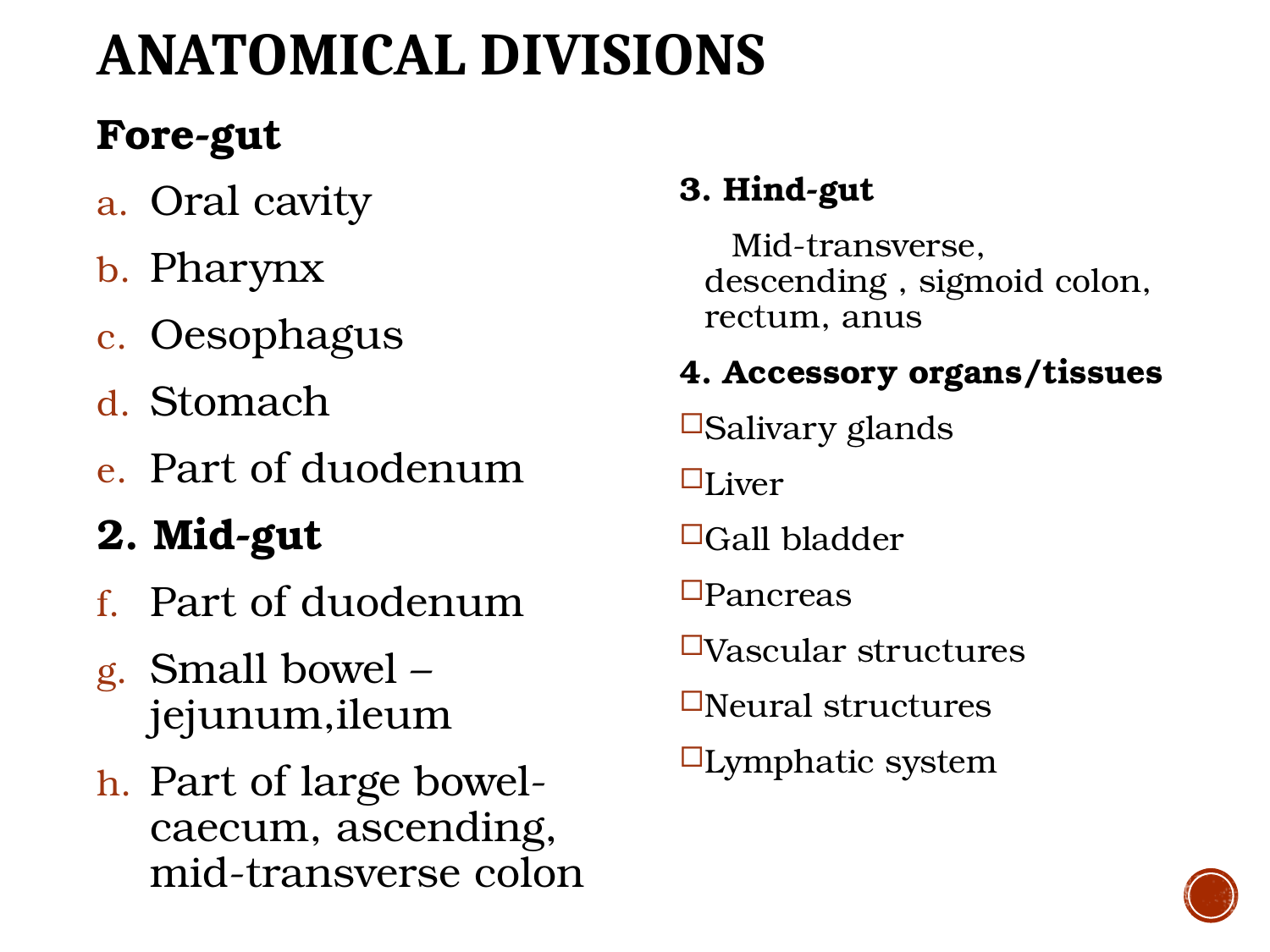

# ANATOMICAL DIVISIONS
Fore-gut
Oral cavity
Pharynx
Oesophagus
Stomach
Part of duodenum
2. Mid-gut
Part of duodenum
Small bowel – jejunum,ileum
Part of large bowel- caecum, ascending, mid-transverse colon

3. Hind-gut
     Mid-transverse, descending , sigmoid colon, rectum, anus
4. Accessory organs/tissues
Salivary glands
Liver
Gall bladder
Pancreas
Vascular structures
Neural structures
Lymphatic system